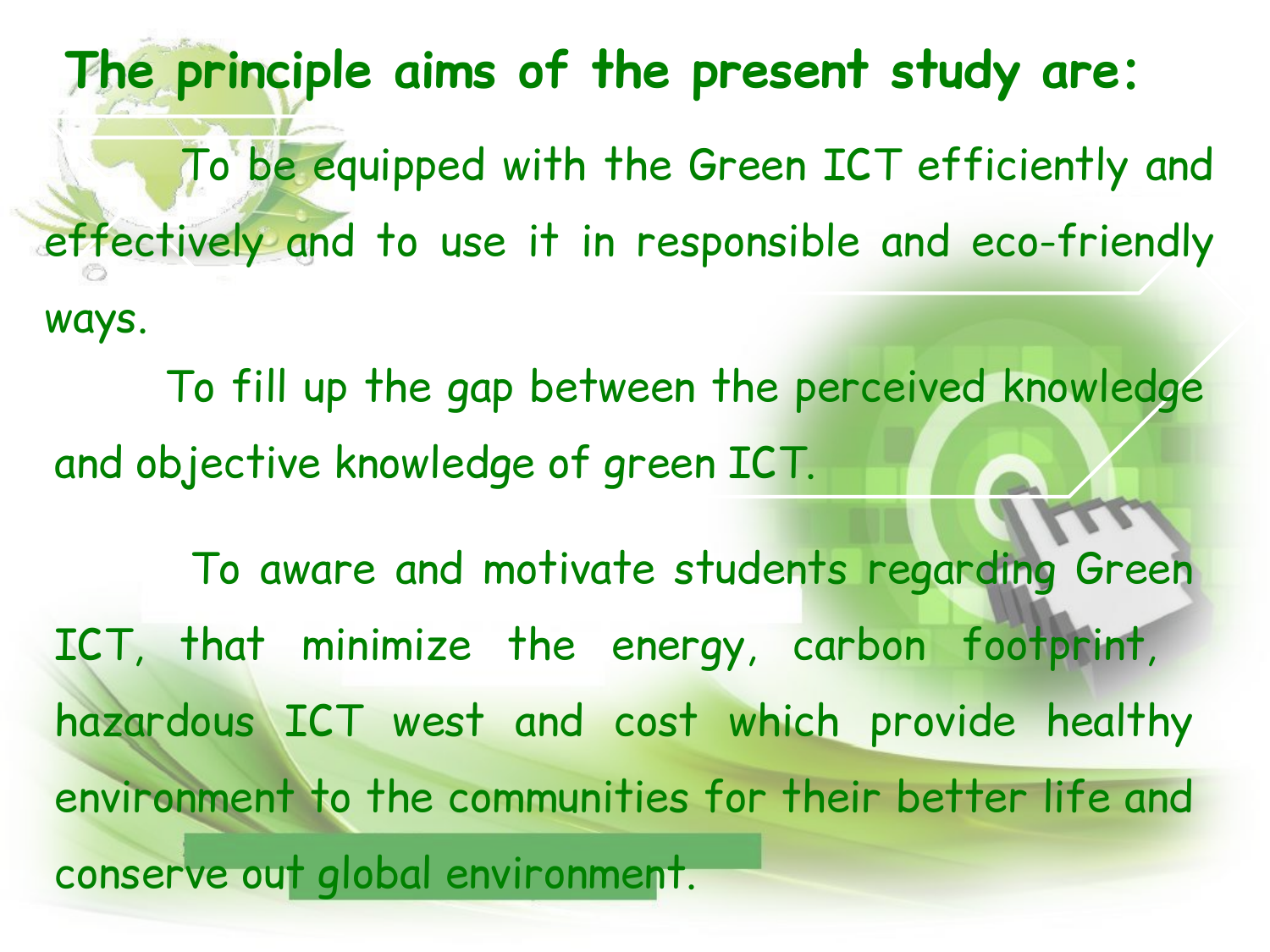

#
The principle aims of the present study are:
        To be equipped with the Green ICT efficiently and effectively and to use it in responsible and eco-friendly ways.

       To fill up the gap between the perceived knowledge and objective knowledge of green ICT.
       To aware and motivate students regarding Green ICT, that minimize the energy, carbon footprint,  hazardous ICT west and cost which provide healthy environment to the communities for their better life and conserve out global environment.